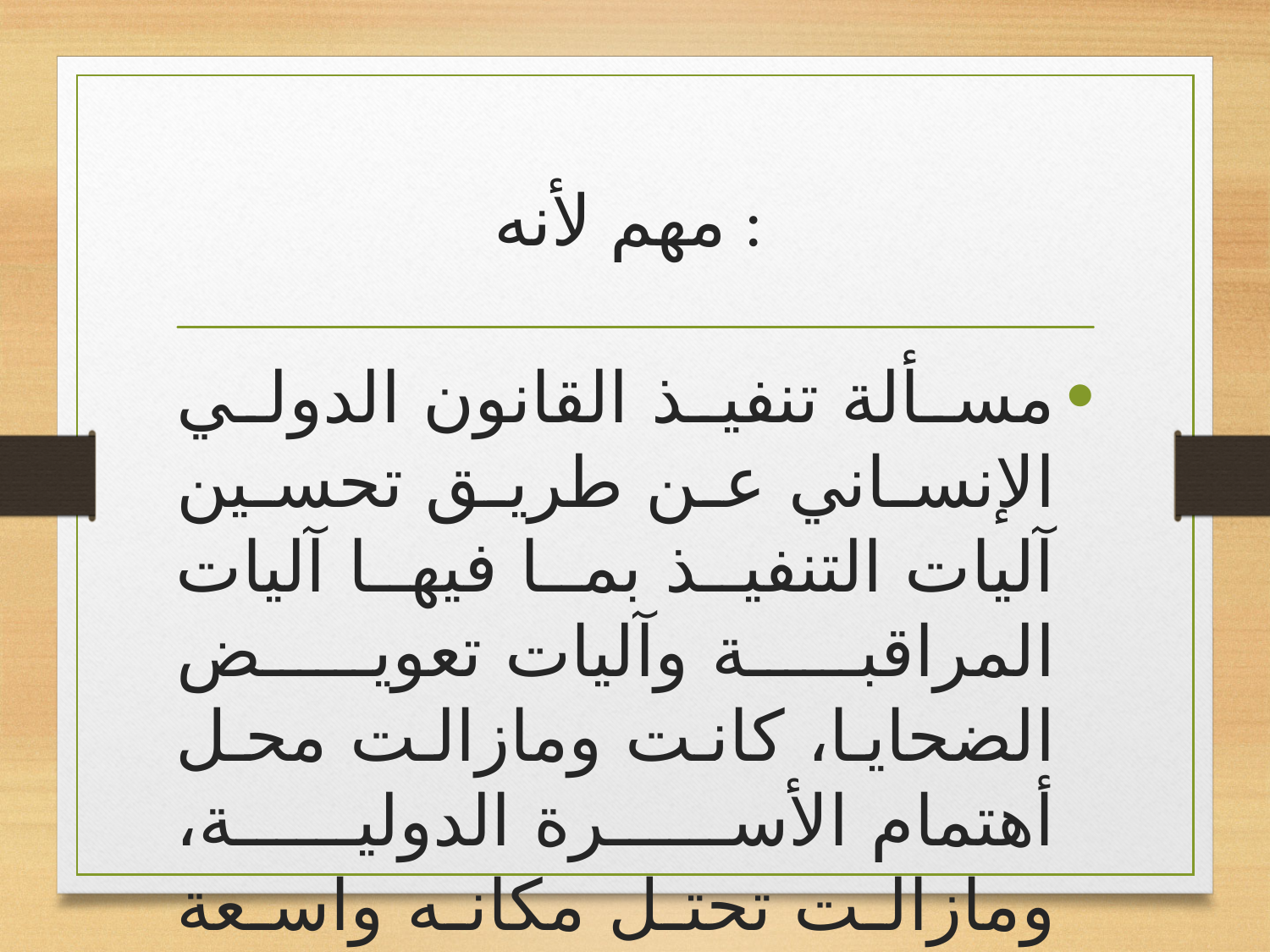

# مهم لأنه :
مسألة تنفيذ القانون الدولي الإنساني عن طريق تحسين آليات التنفيذ بما فيها آليات المراقبة وآليات تعويض الضحايا، كانت ومازالت محل أهتمام الأسرة الدولية، ومازالت تحتل مكانه واسعة من المناقشات العلمية والعملية.